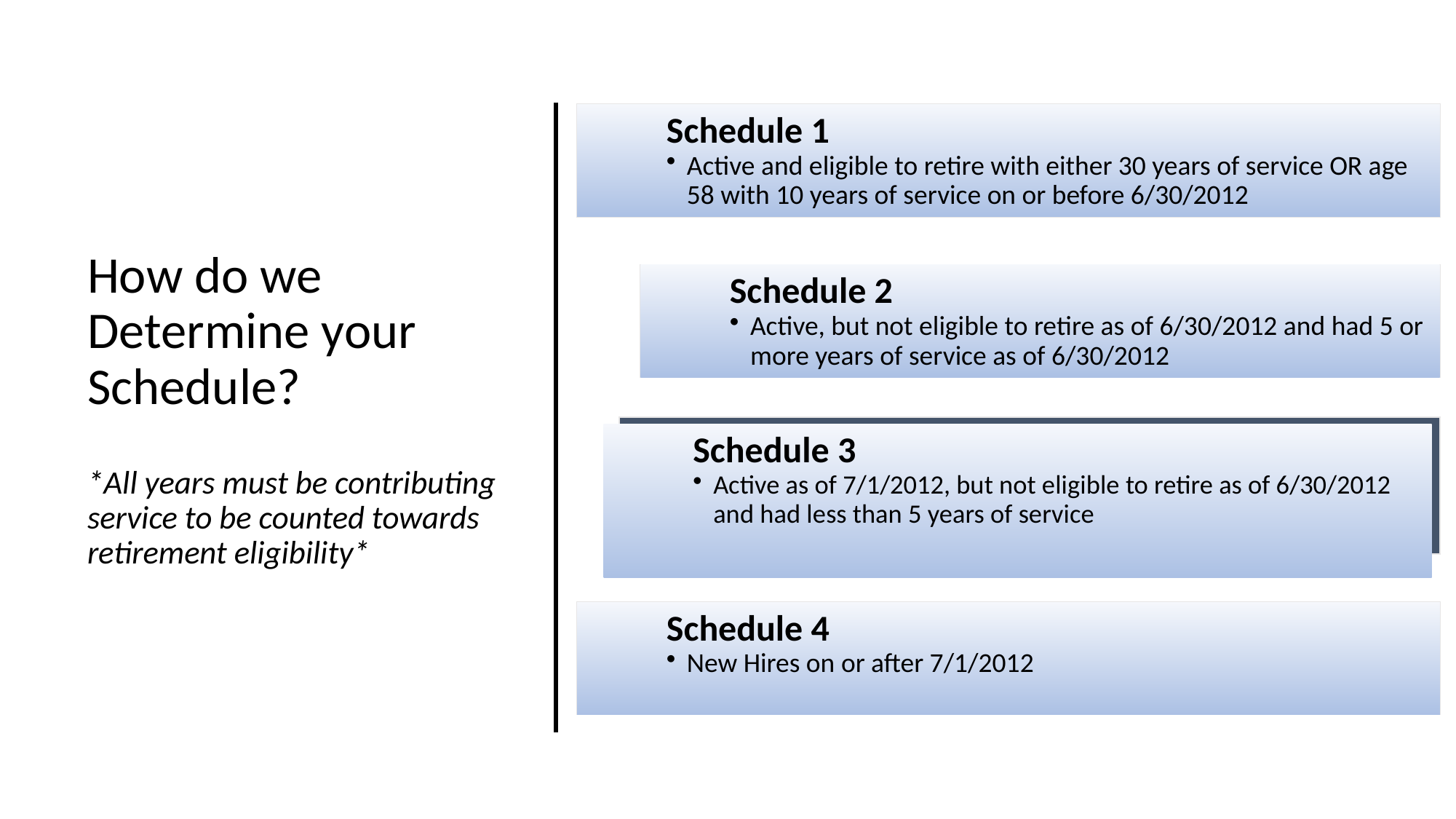

Schedule 1
Active and eligible to retire with either 30 years of service OR age 58 with 10 years of service on or before 6/30/2012
# How do we Determine your Schedule? *All years must be contributing service to be counted towards retirement eligibility*

Schedule 2
Active, but not eligible to retire as of 6/30/2012 and had 5 or more years of service as of 6/30/2012

Schedule 3
Active as of 7/1/2012, but not eligible to retire as of 6/30/2012 and had less than 5 years of service

Schedule 4
New Hires on or after 7/1/2012